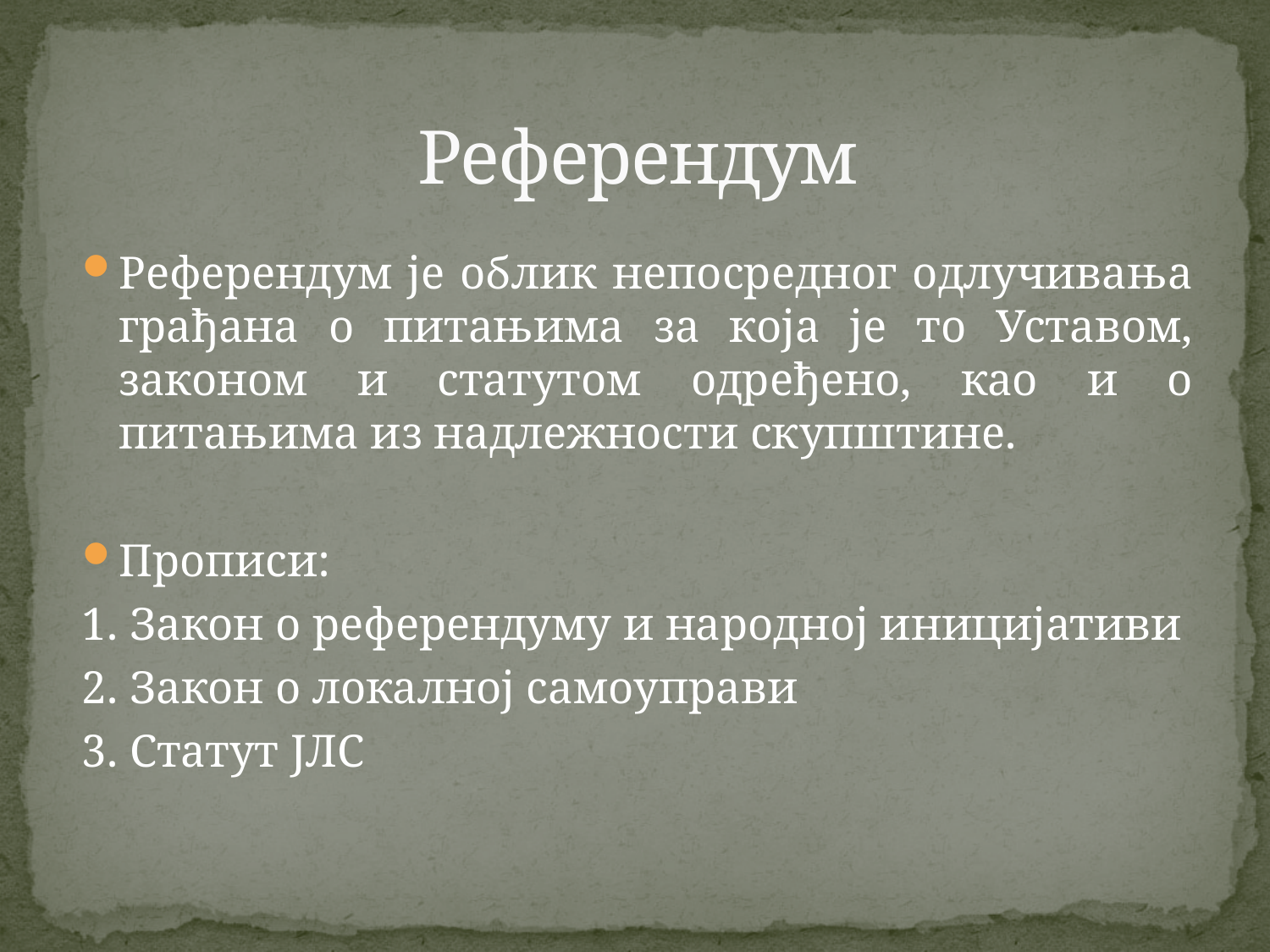

# Референдум
Референдум је облик непосредног одлучивања грађана о питањима за која је то Уставом, законом и статутом одређено, као и о питањима из надлежности скупштине.

Прописи:
1. Закон о референдуму и народној иницијативи
2. Закон о локалној самоуправи
3. Статут ЈЛС